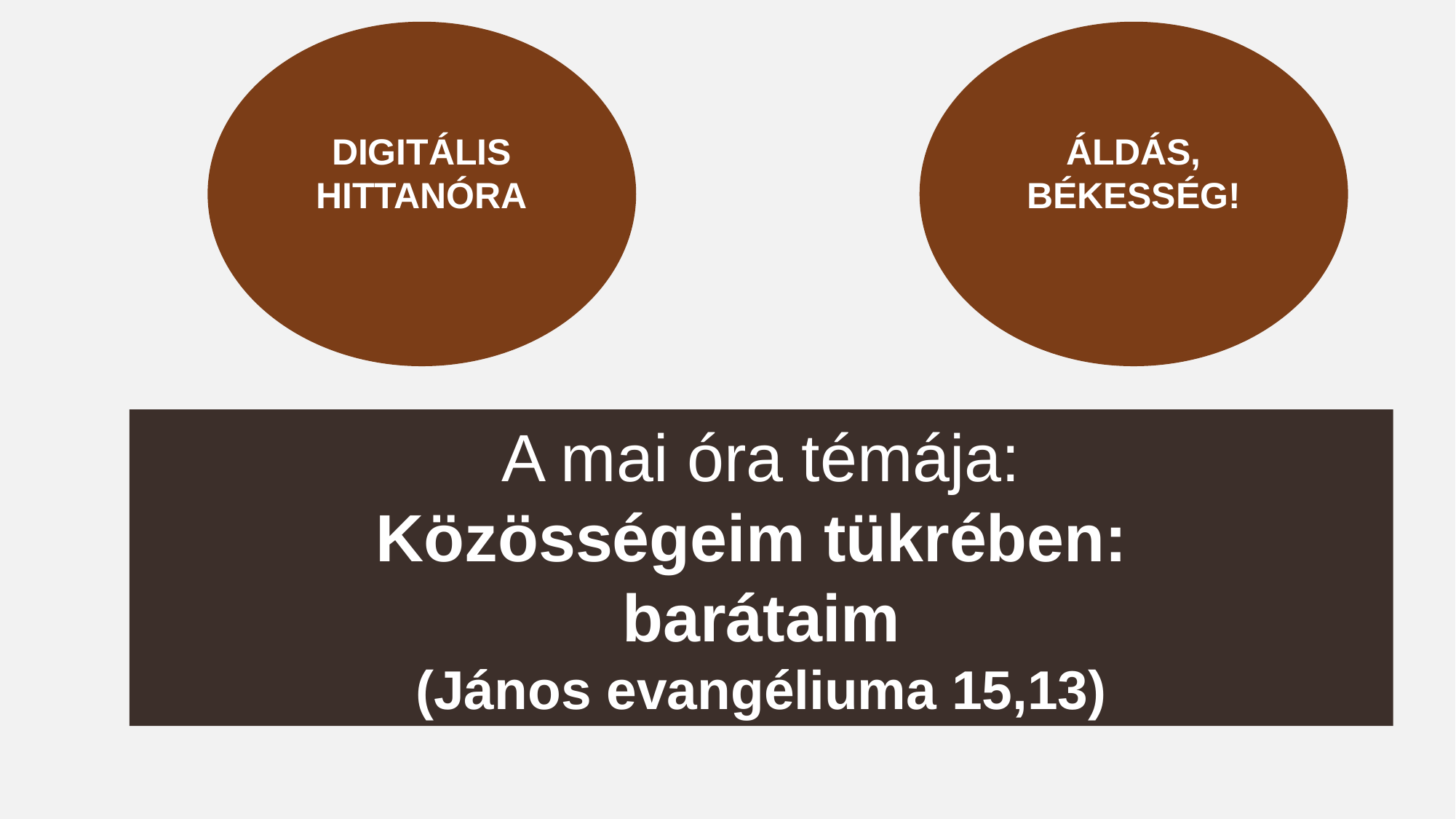

DIGITÁLIS HITTANÓRA

ÁLDÁS, BÉKESSÉG!

A mai óra témája:
Közösségeim tükrében:
barátaim
(János evangéliuma 15,13)